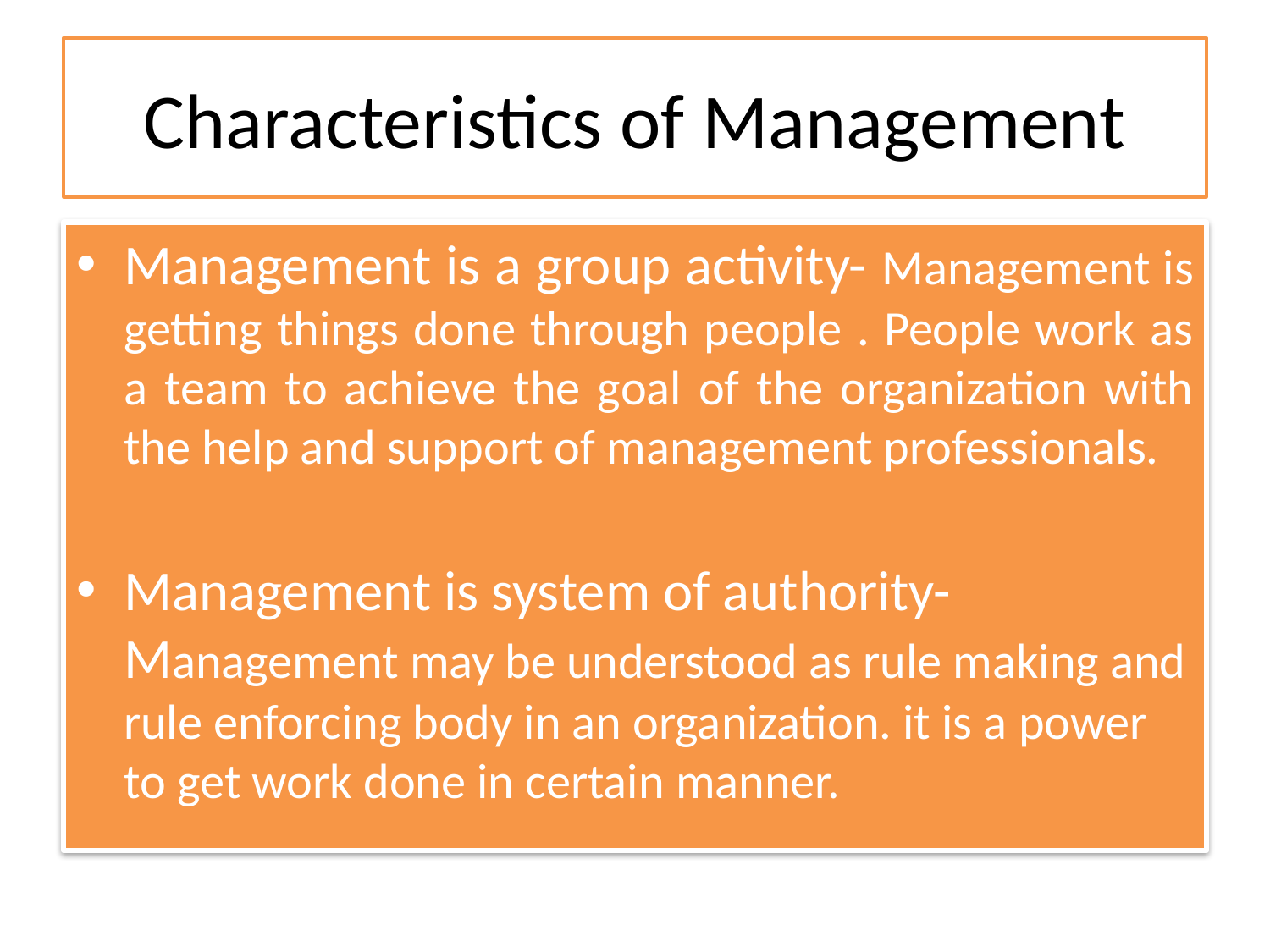

# Characteristics of Management
Management is a group activity- Management is getting things done through people . People work as a team to achieve the goal of the organization with the help and support of management professionals.

Management is system of authority-Management may be understood as rule making and rule enforcing body in an organization. it is a power to get work done in certain manner.